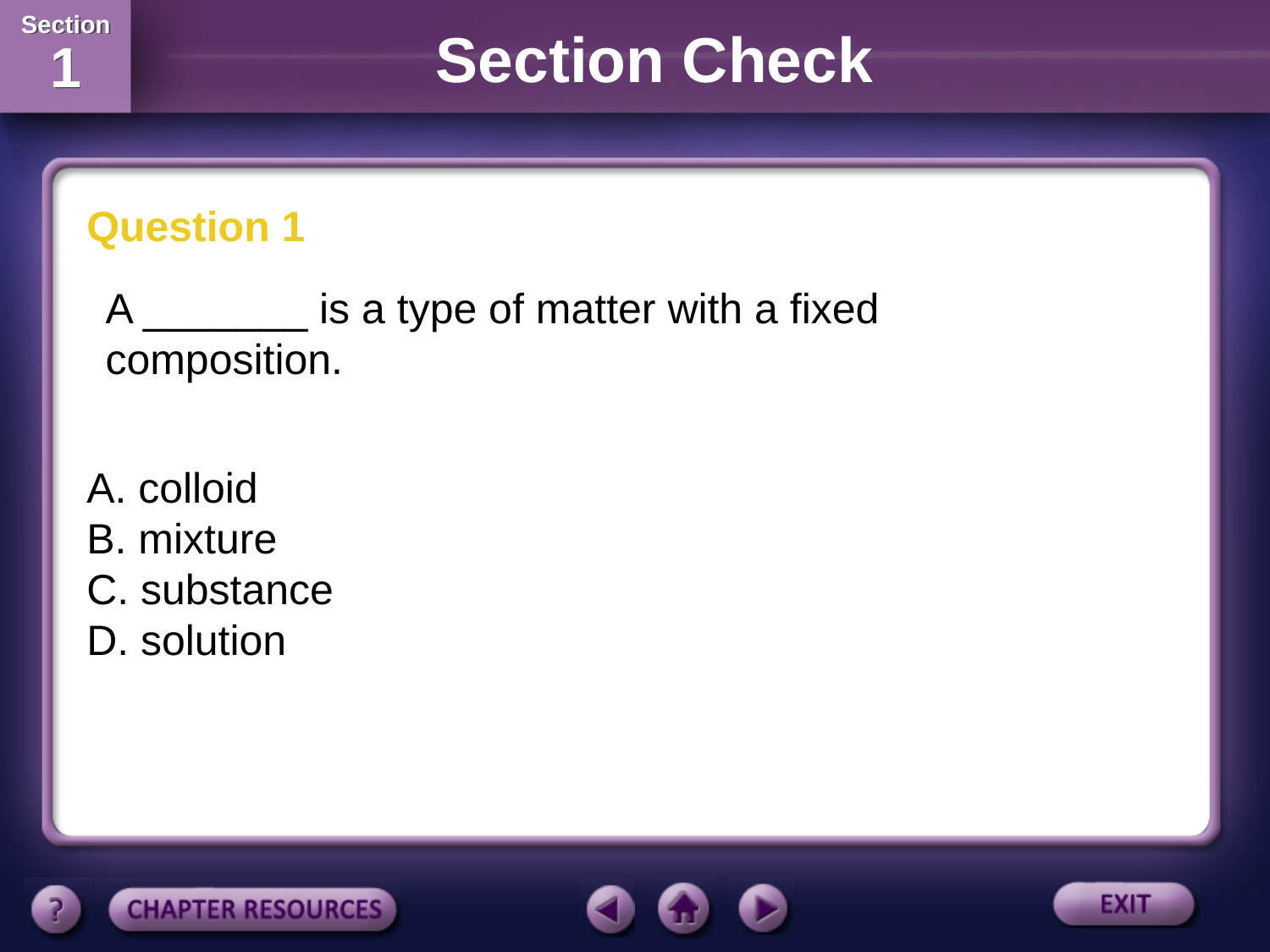

Section Check

Question 1
A _______ is a type of matter with a fixed composition.
A. colloid
B. mixture
C. substance
D. solution